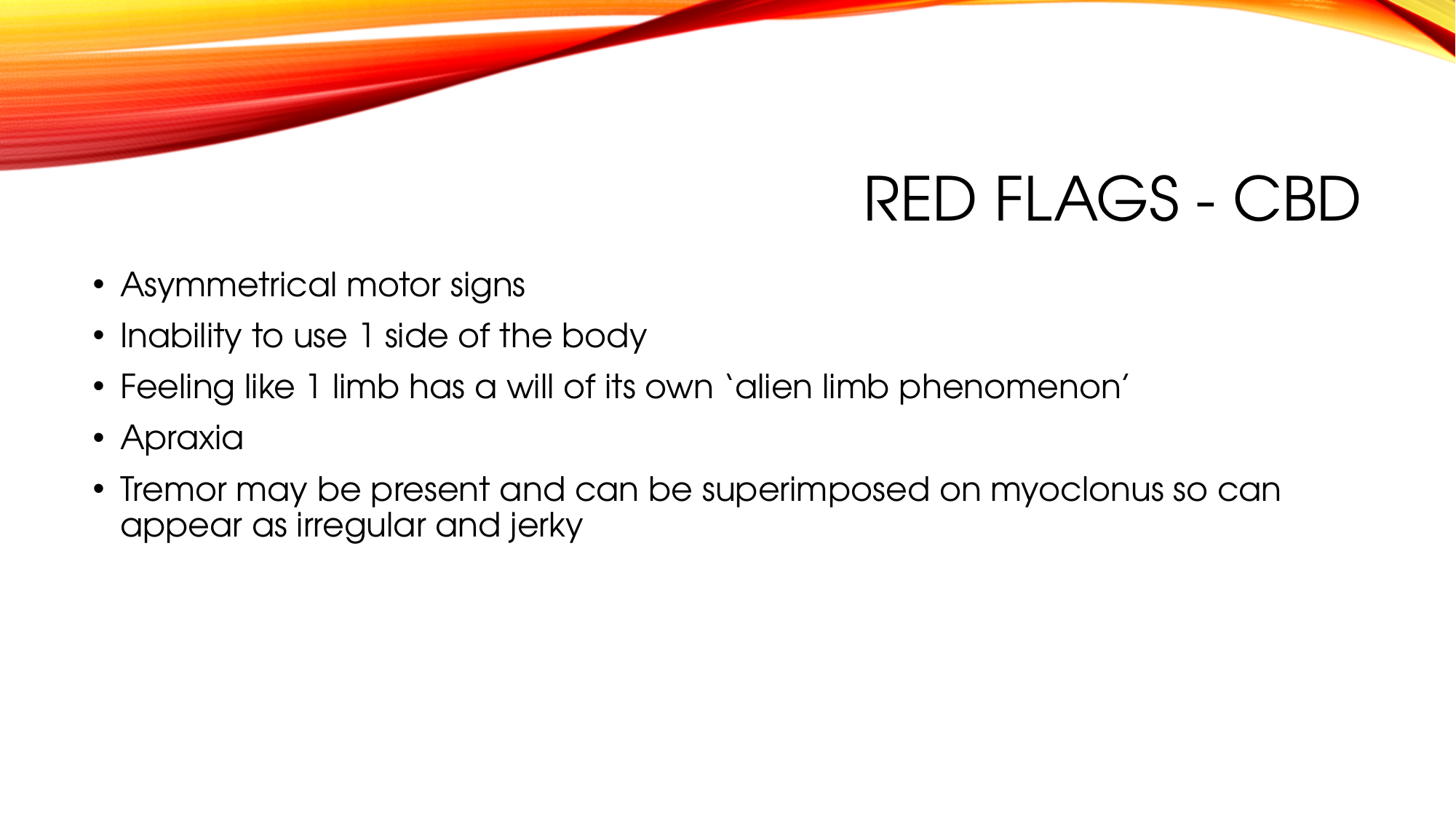

# Red flags - cbD
Asymmetrical motor signs
Inability to use 1 side of the body
Feeling like 1 limb has a will of its own ‘alien limb phenomenon’
Apraxia
Tremor may be present and can be superimposed on myoclonus so can appear as irregular and jerky